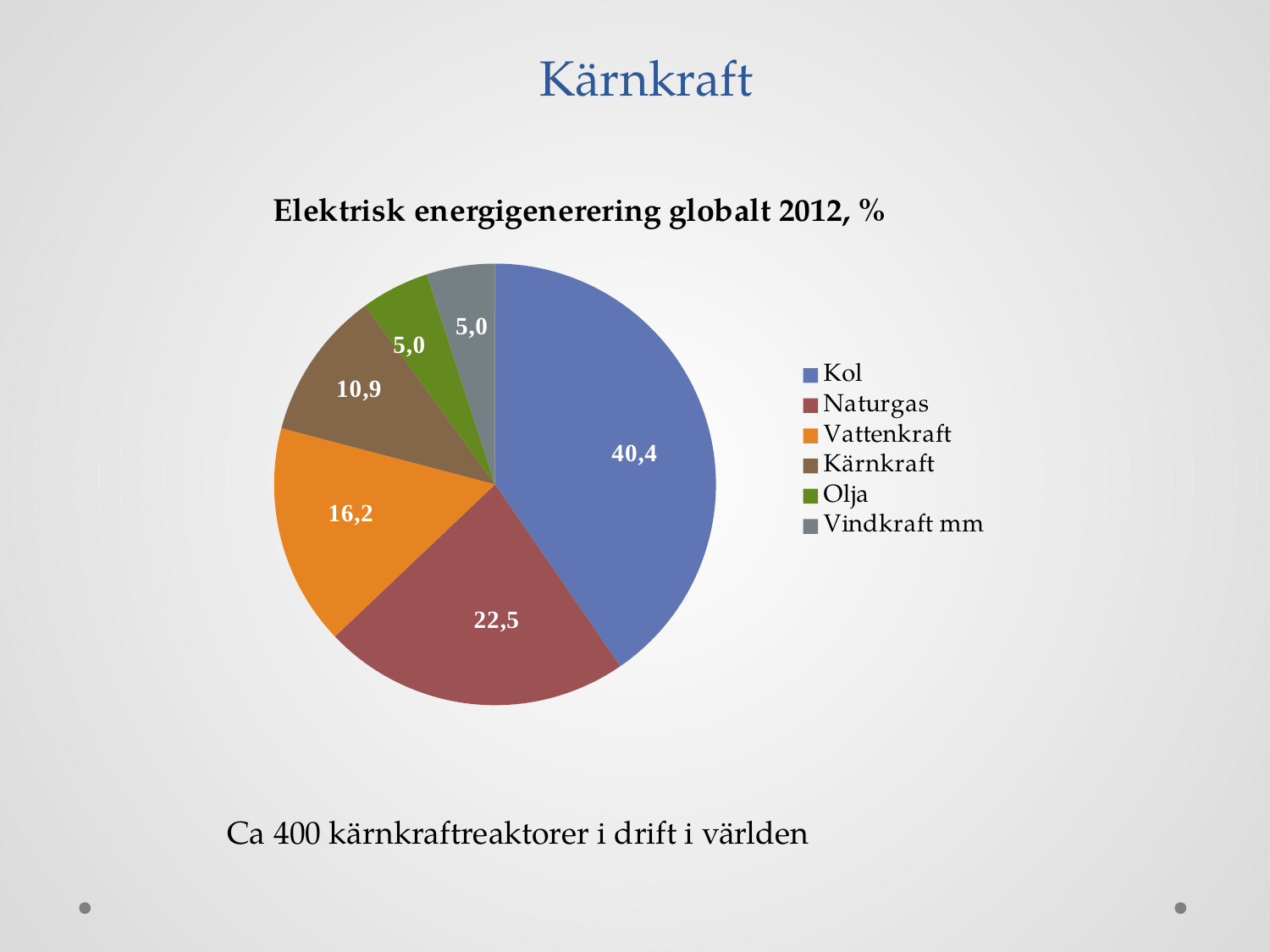

# Kärnkraft

### Chart: Elektrisk energigenerering globalt 2012, %

| Category | Andel % |
|---|---|
| Kol | 40.4 |
| Naturgas | 22.5 |
| Vattenkraft | 16.2 |
| Kärnkraft | 10.9 |
| Olja | 5.0 |
| Vindkraft mm | 5.0 |
Ca 400 kärnkraftreaktorer i drift i världen